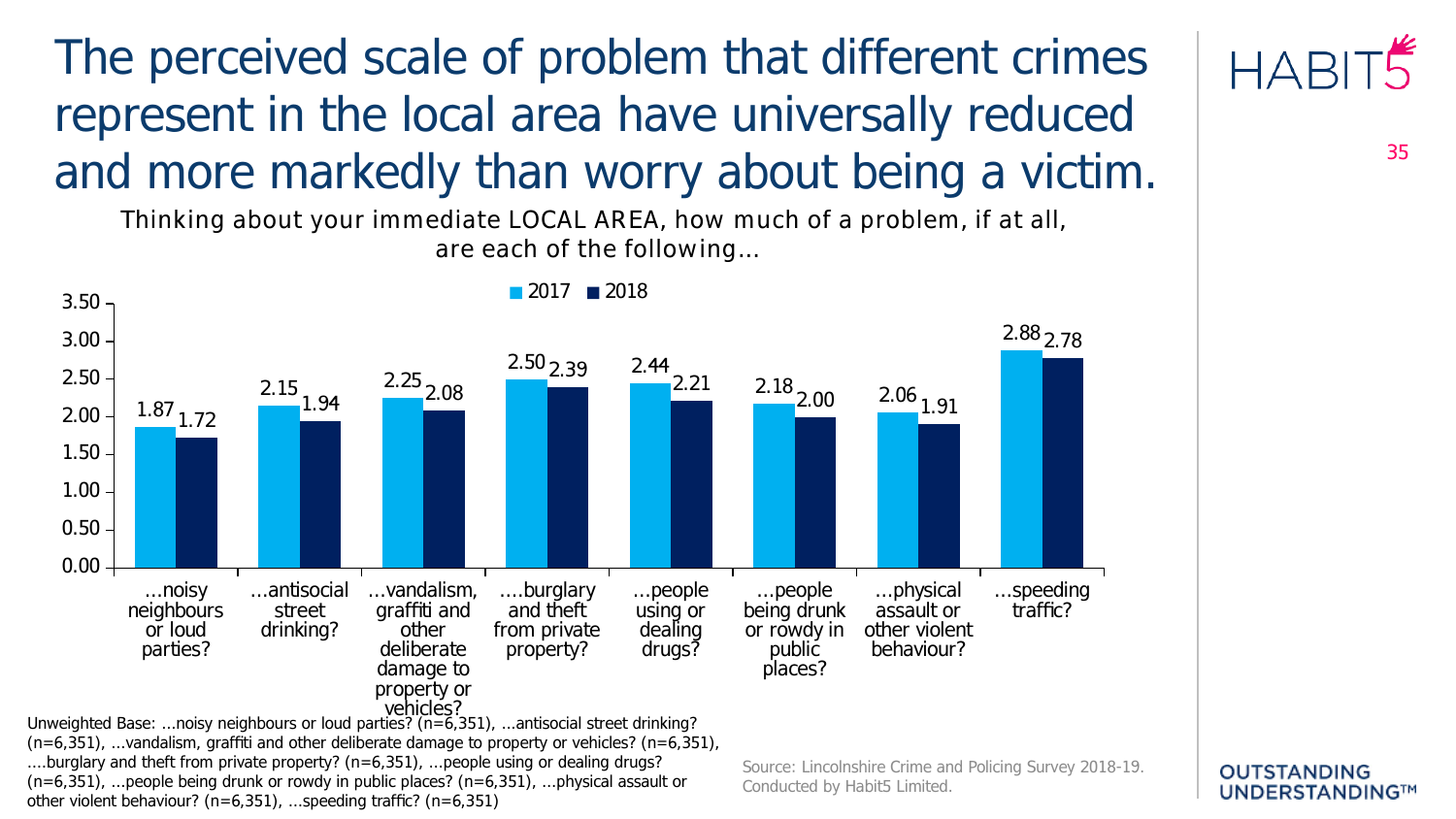

The perceived scale of problem that different crimes represent in the local area have universally reduced and more markedly than worry about being a victim.
35
Thinking about your immediate LOCAL AREA, how much of a problem, if at all,
are each of the following...

### Chart

| Category | 2017 | 2018 |
|---|---|---|
| ...noisy neighbours or loud parties? | 1.87 | 1.72 |
| ...antisocial street drinking? | 2.15 | 1.94 |
| ...vandalism, graffiti and other deliberate damage to property or vehicles? | 2.25 | 2.08 |
| ....burglary and theft from private property? | 2.5 | 2.39 |
| ...people using or dealing drugs? | 2.44 | 2.21 |
| ...people being drunk or rowdy in public places? | 2.18 | 2.0 |
| ...physical assault or other violent behaviour? | 2.06 | 1.91 |
| ...speeding traffic? | 2.88 | 2.78 |
Unweighted Base: ...noisy neighbours or loud parties? (n=6,351), ...antisocial street drinking? (n=6,351), ...vandalism, graffiti and other deliberate damage to property or vehicles? (n=6,351), ....burglary and theft from private property? (n=6,351), ...people using or dealing drugs? (n=6,351), ...people being drunk or rowdy in public places? (n=6,351), ...physical assault or other violent behaviour? (n=6,351), ...speeding traffic? (n=6,351)
Source: Lincolnshire Crime and Policing Survey 2018-19. Conducted by Habit5 Limited.